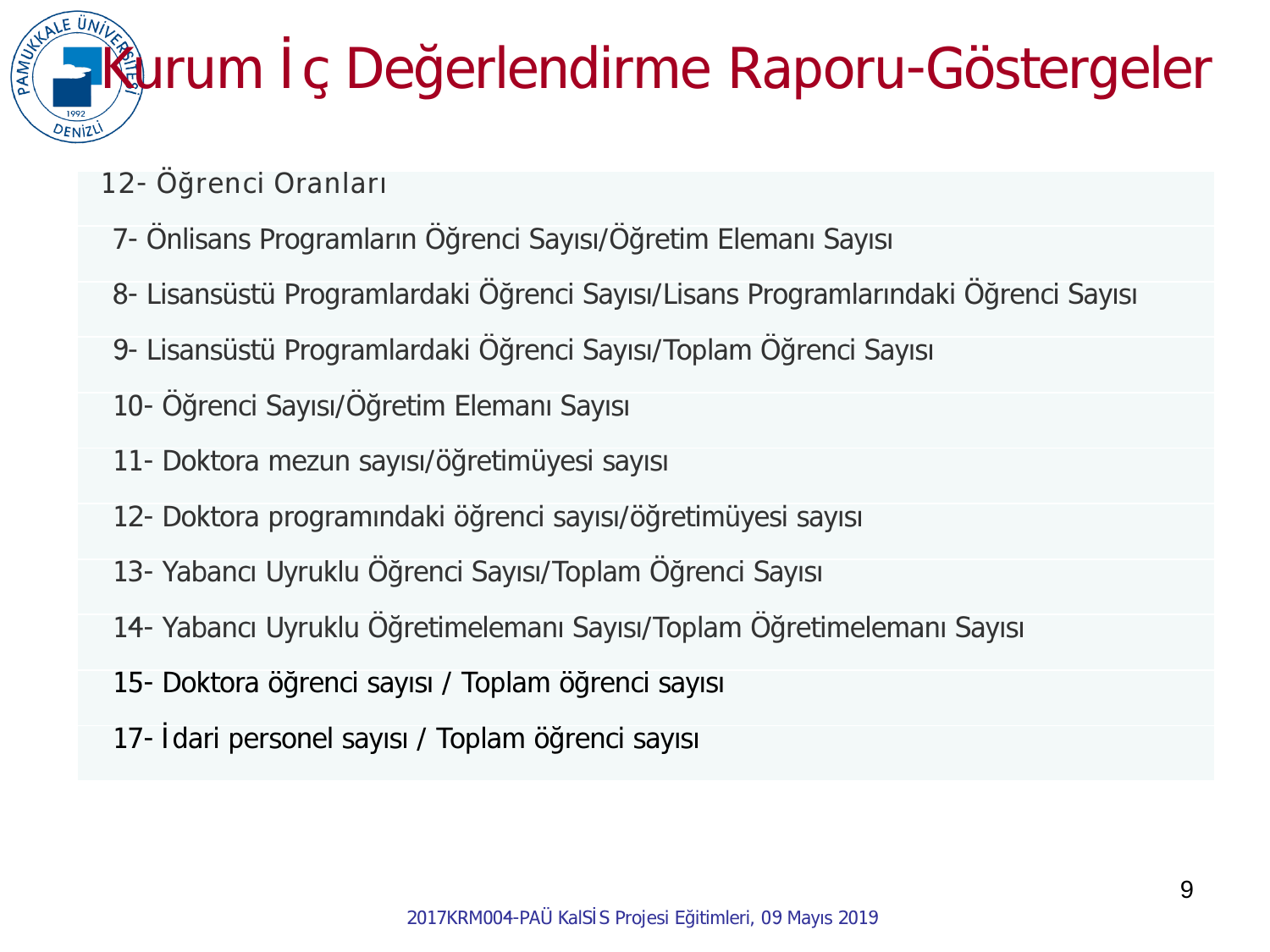

Kurum İç Değerlendirme Raporu-Göstergeler
| 12- Öğrenci Oranları |
| --- |
| 7- Önlisans Programların Öğrenci Sayısı/Öğretim Elemanı Sayısı |
| 8- Lisansüstü Programlardaki Öğrenci Sayısı/Lisans Programlarındaki Öğrenci Sayısı |
| 9- Lisansüstü Programlardaki Öğrenci Sayısı/Toplam Öğrenci Sayısı |
| 10- Öğrenci Sayısı/Öğretim Elemanı Sayısı |
| 11- Doktora mezun sayısı/öğretimüyesi sayısı |
| 12- Doktora programındaki öğrenci sayısı/öğretimüyesi sayısı |
| 13- Yabancı Uyruklu Öğrenci Sayısı/Toplam Öğrenci Sayısı |
| 14- Yabancı Uyruklu Öğretimelemanı Sayısı/Toplam Öğretimelemanı Sayısı |
| 15- Doktora öğrenci sayısı / Toplam öğrenci sayısı |
| 17- İdari personel sayısı / Toplam öğrenci sayısı |
9
2017KRM004-PAÜ KalSİS Projesi Eğitimleri, 09 Mayıs 2019